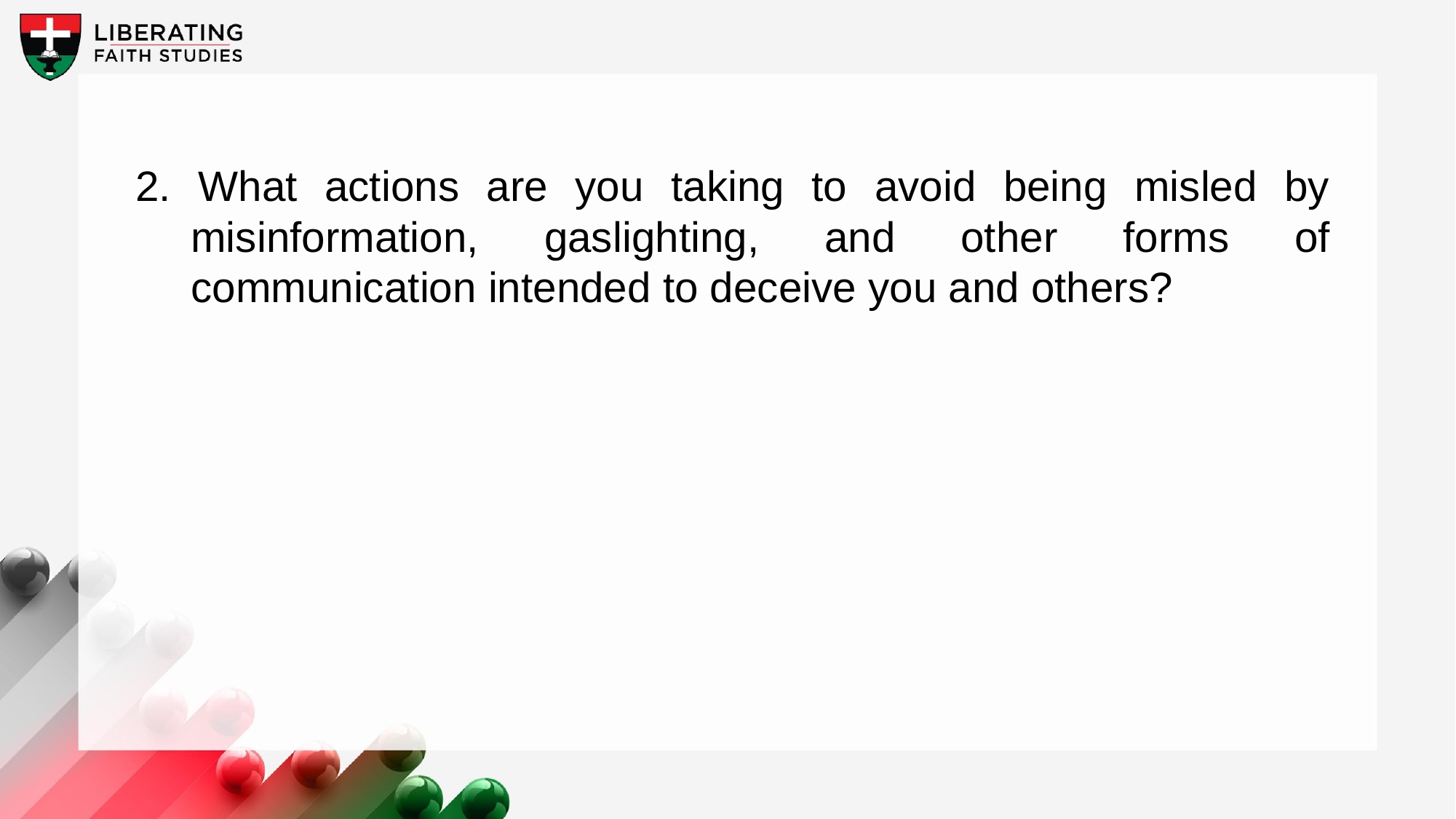

2. What actions are you taking to avoid being misled by misinformation, gaslighting, and other forms of communication intended to deceive you and others?